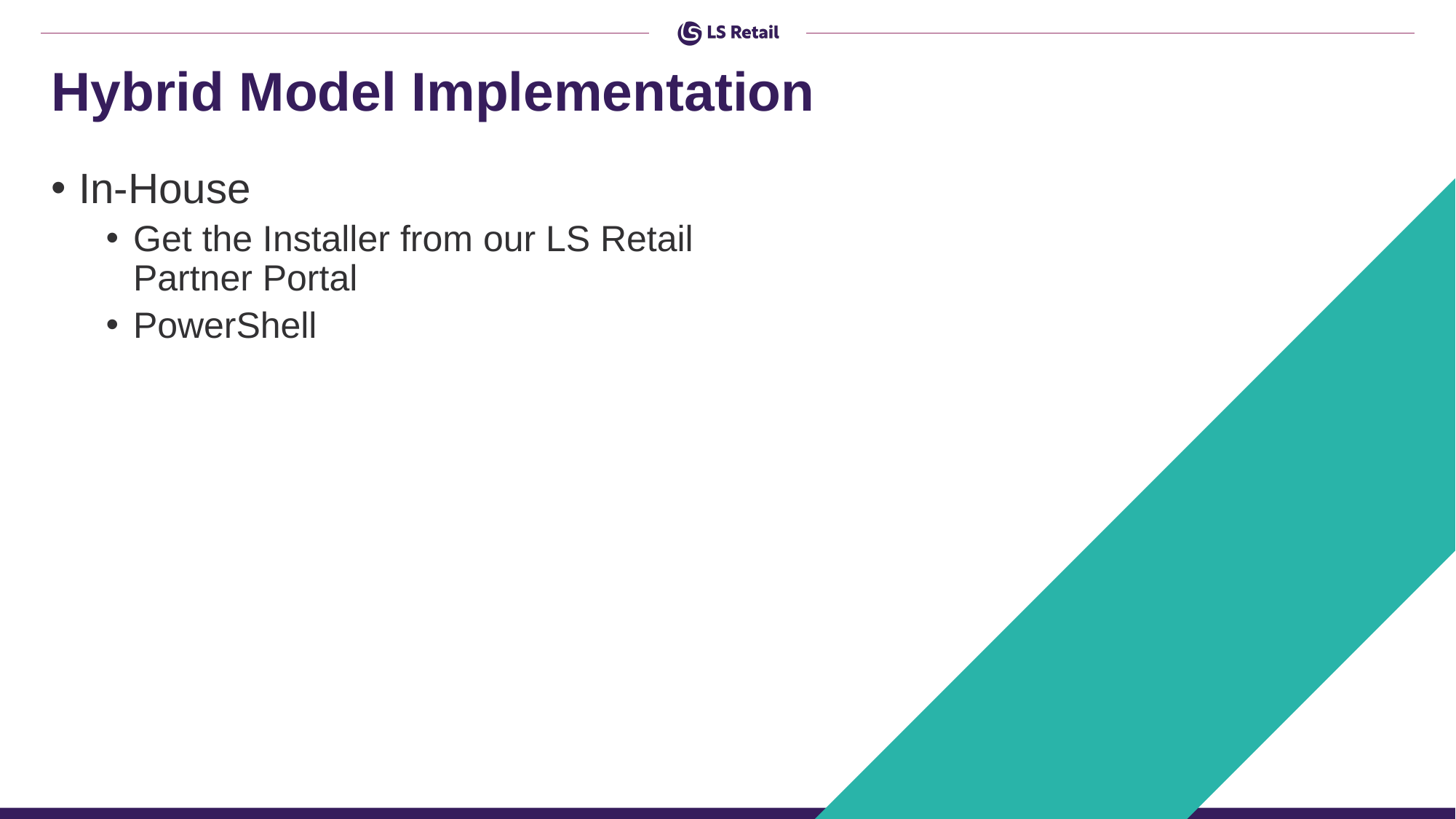

# Hybrid Model Implementation
In-House
Get the Installer from our LS Retail Partner Portal
PowerShell